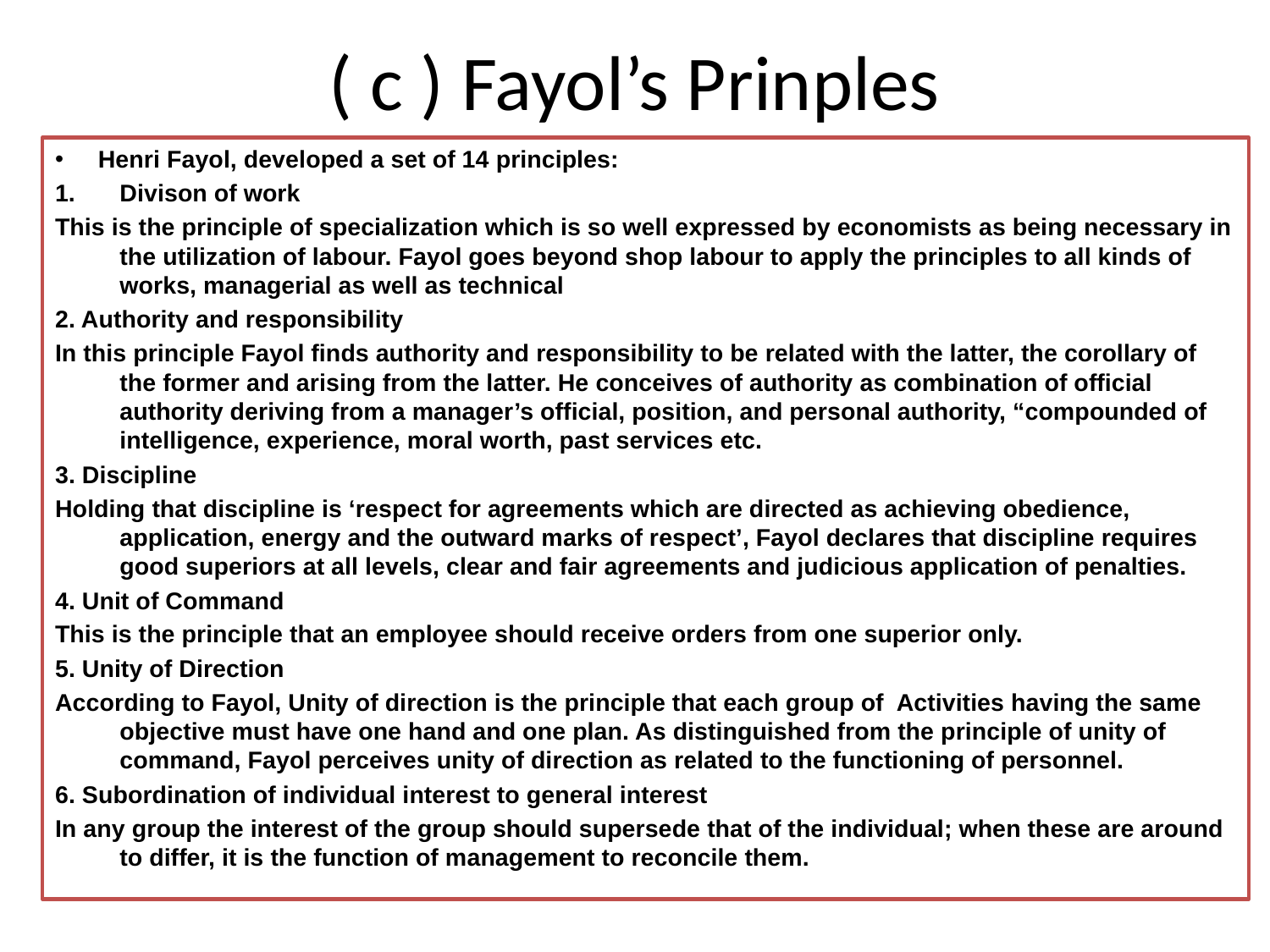

# ( c ) Fayol’s Prinples
Henri Fayol, developed a set of 14 principles:
Divison of work
This is the principle of specialization which is so well expressed by economists as being necessary in the utilization of labour. Fayol goes beyond shop labour to apply the principles to all kinds of works, managerial as well as technical
2. Authority and responsibility
In this principle Fayol finds authority and responsibility to be related with the latter, the corollary of the former and arising from the latter. He conceives of authority as combination of official authority deriving from a manager’s official, position, and personal authority, “compounded of intelligence, experience, moral worth, past services etc.
3. Discipline
Holding that discipline is ‘respect for agreements which are directed as achieving obedience, application, energy and the outward marks of respect’, Fayol declares that discipline requires good superiors at all levels, clear and fair agreements and judicious application of penalties.
4. Unit of Command
This is the principle that an employee should receive orders from one superior only.
5. Unity of Direction
According to Fayol, Unity of direction is the principle that each group of  Activities having the same objective must have one hand and one plan. As distinguished from the principle of unity of command, Fayol perceives unity of direction as related to the functioning of personnel.
6. Subordination of individual interest to general interest
In any group the interest of the group should supersede that of the individual; when these are around to differ, it is the function of management to reconcile them.